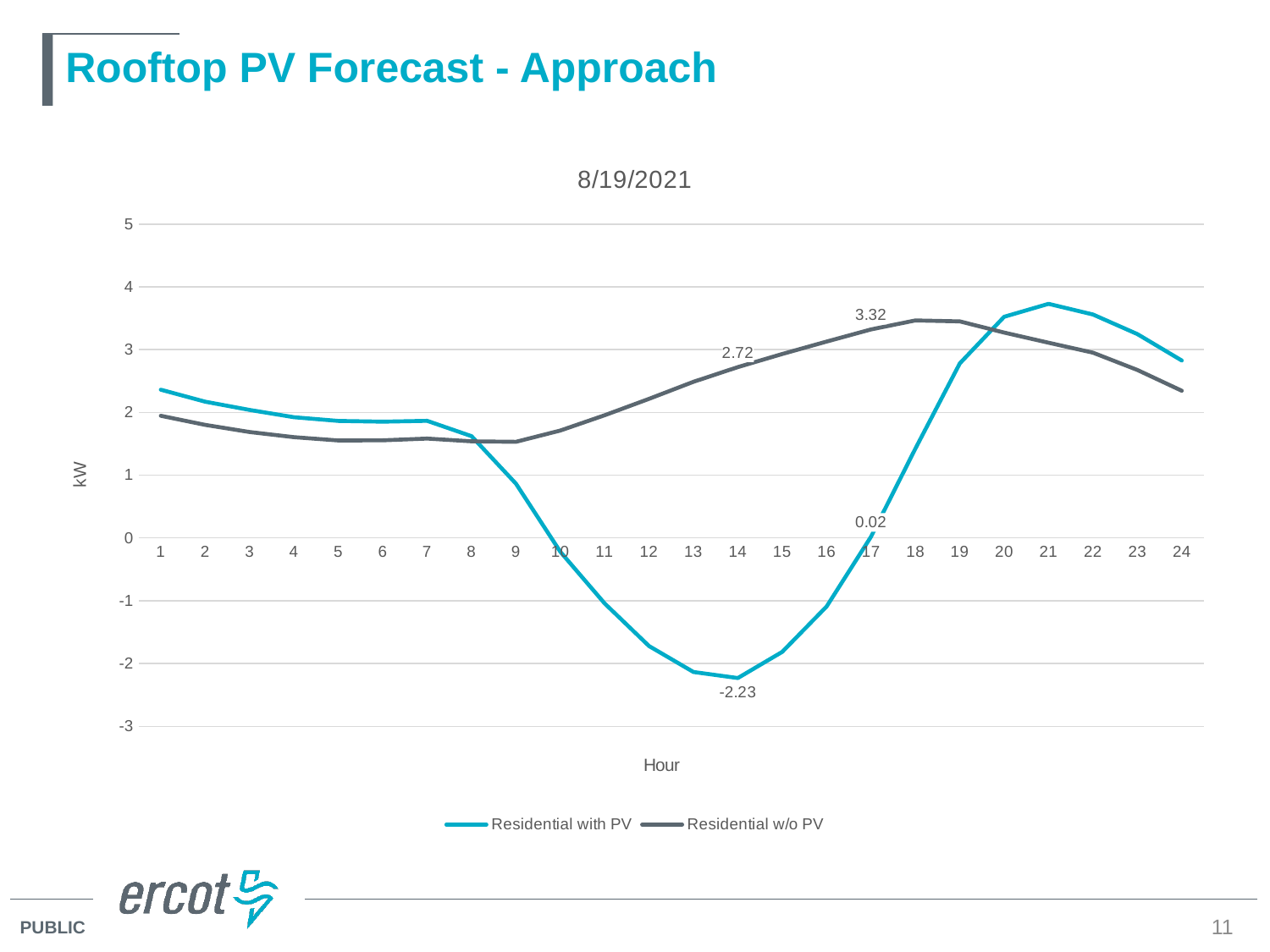

# Rooftop PV Forecast - Approach

### Chart: 8/19/2021

| Category |  |  |
|---|---|---|
11